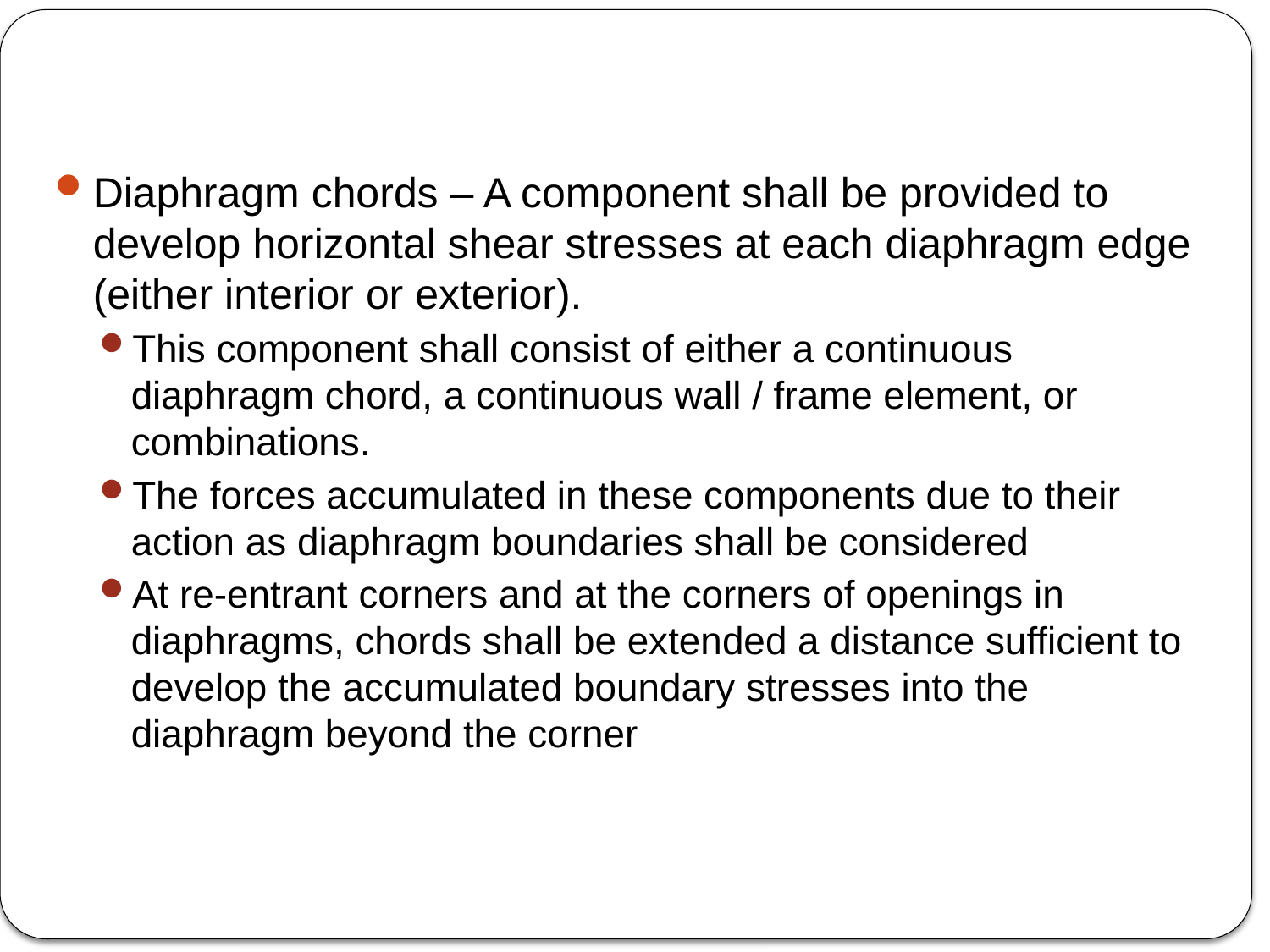

#
Diaphragm chords – A component shall be provided to develop horizontal shear stresses at each diaphragm edge (either interior or exterior).
This component shall consist of either a continuous diaphragm chord, a continuous wall / frame element, or combinations.
The forces accumulated in these components due to their action as diaphragm boundaries shall be considered
At re-entrant corners and at the corners of openings in diaphragms, chords shall be extended a distance sufficient to develop the accumulated boundary stresses into the diaphragm beyond the corner